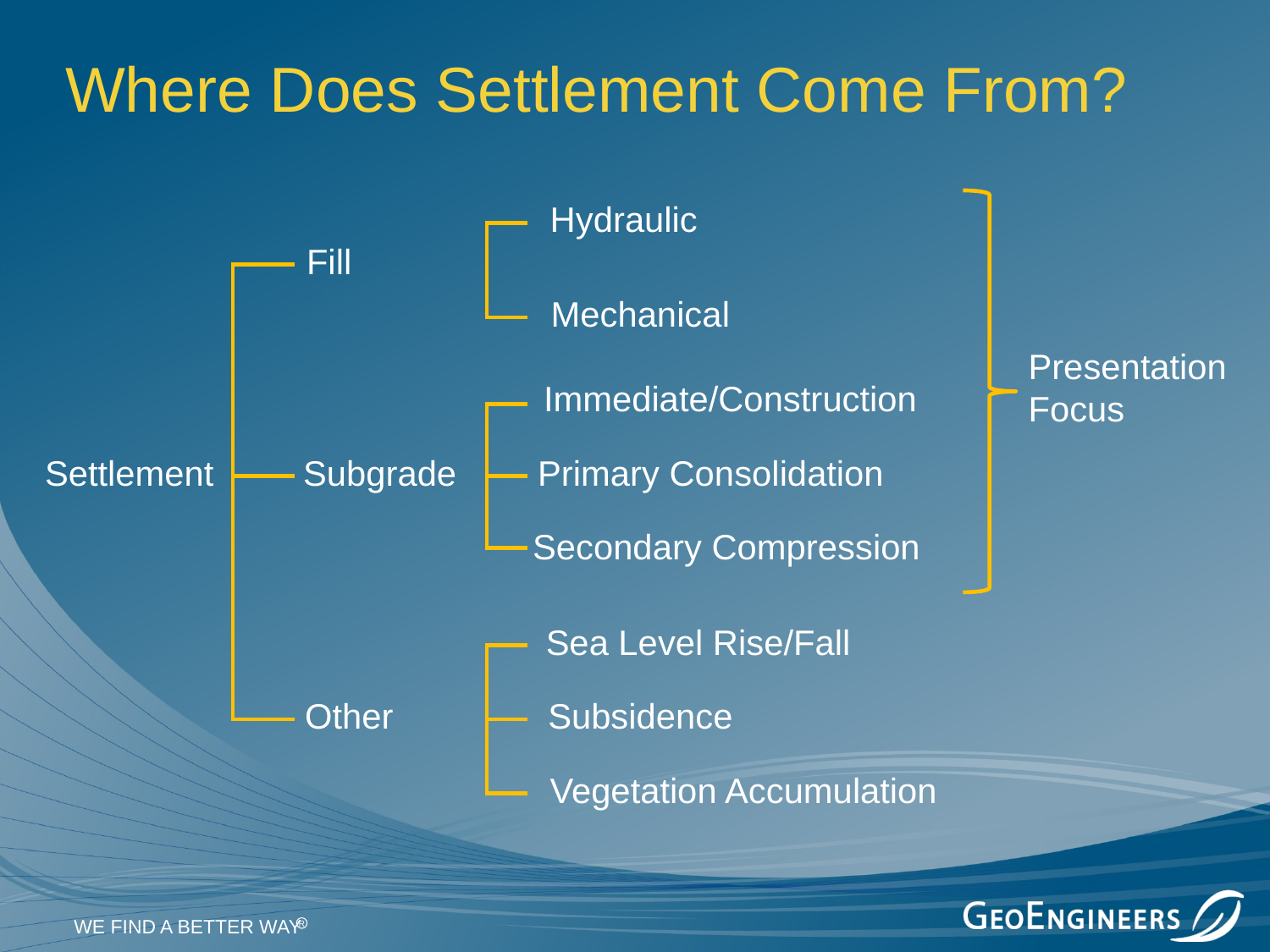

Where Does Settlement Come From?
Hydraulic

Fill
Mechanical
Presentation
Focus
Immediate/Construction
Settlement
Subgrade
Primary Consolidation
Secondary Compression
Sea Level Rise/Fall
Other
Subsidence
Vegetation Accumulation